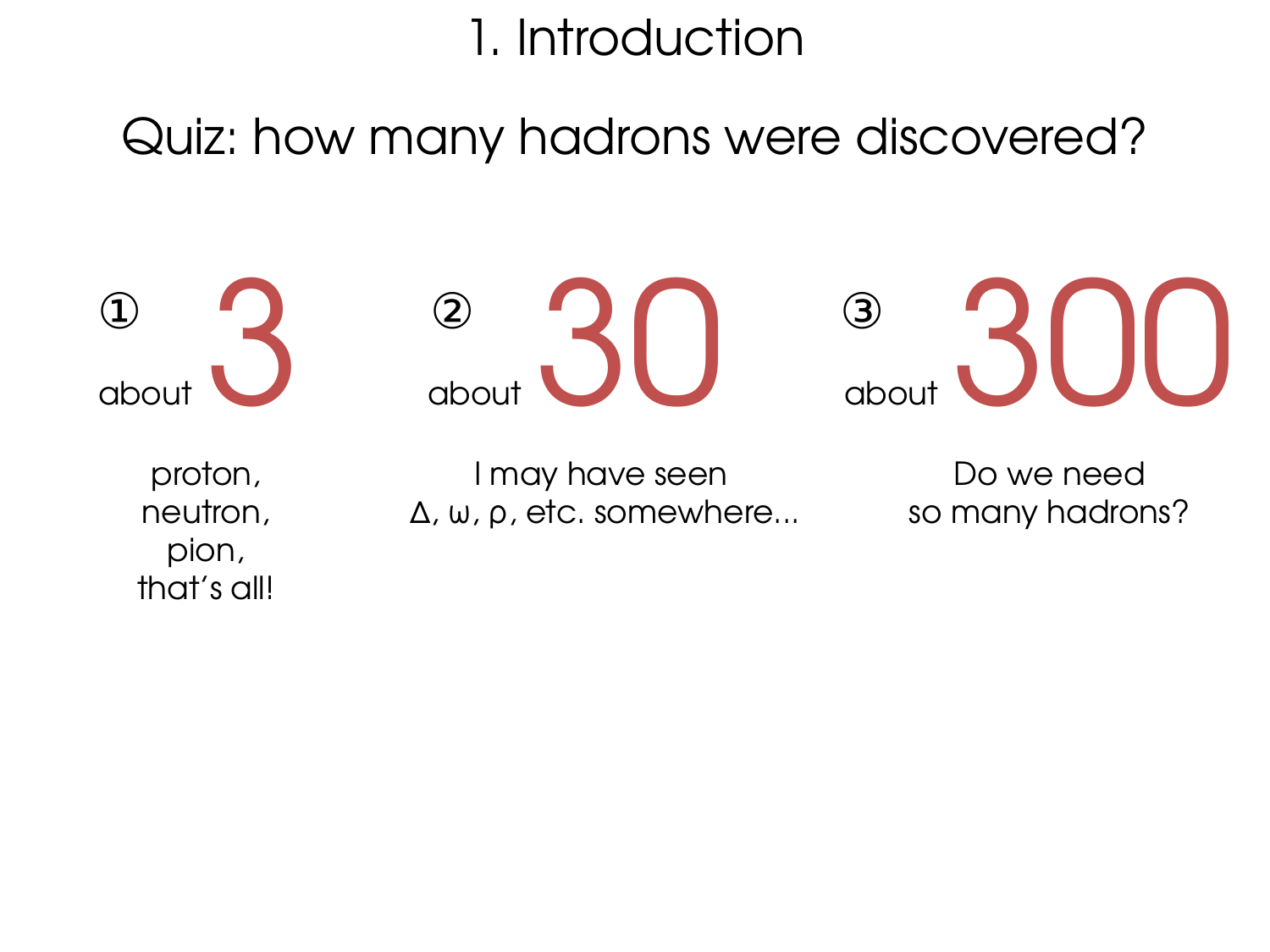

1. Introduction
Quiz: how many hadrons were discovered?
about 3
proton,
neutron,
pion,
that’s all!
①
about 30
I may have seen
Δ, ω, ρ, etc. somewhere...
②
about 300
Do we need
so many hadrons?
③